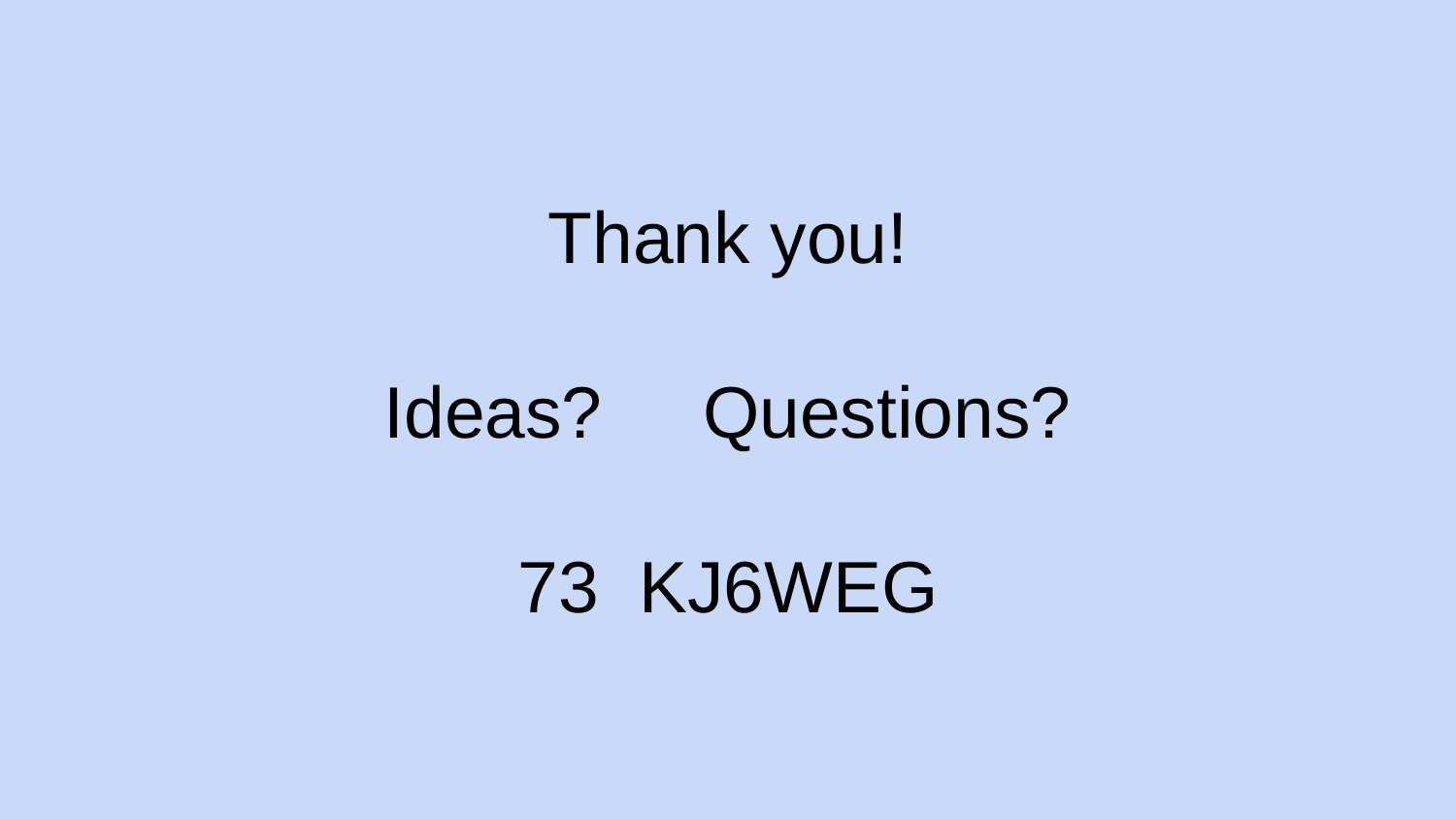

# Thank you!

Ideas?     Questions?

73  KJ6WEG